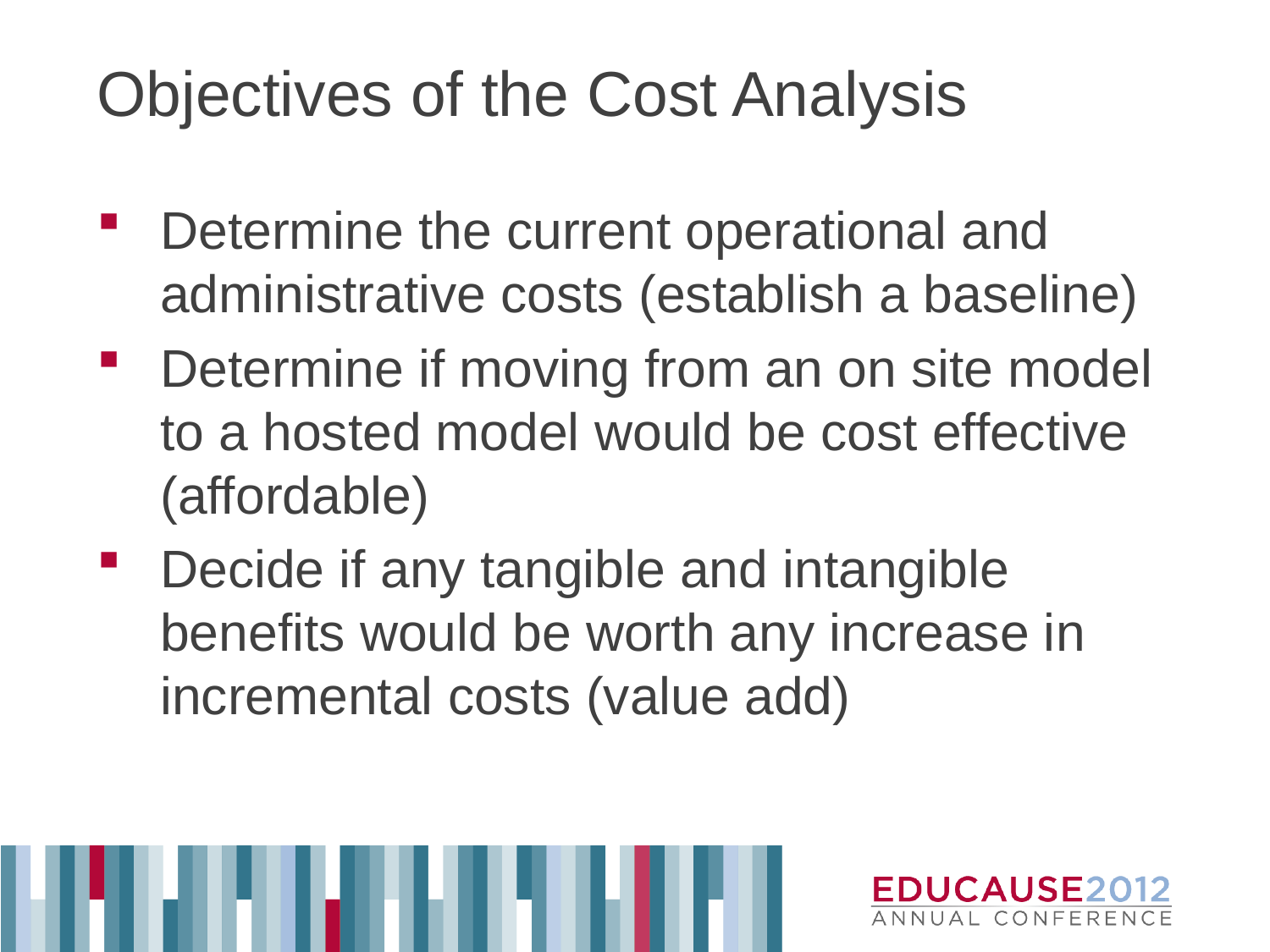

# Objectives of the Cost Analysis
Determine the current operational and administrative costs (establish a baseline)
Determine if moving from an on site model to a hosted model would be cost effective (affordable)
Decide if any tangible and intangible benefits would be worth any increase in incremental costs (value add)